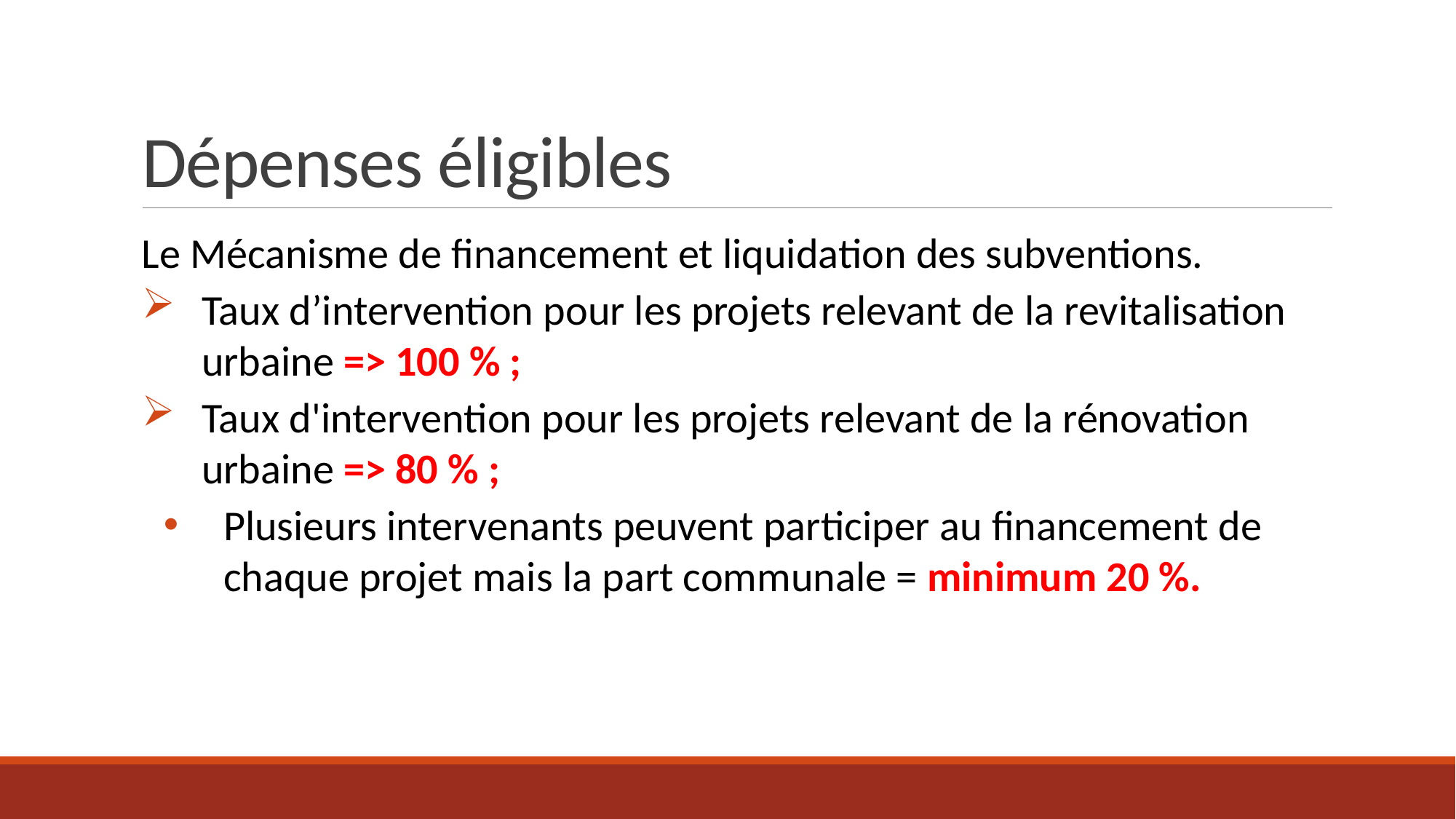

# Dépenses éligibles
Le Mécanisme de financement et liquidation des subventions.
Taux d’intervention pour les projets relevant de la revitalisation urbaine => 100 % ;
Taux d'intervention pour les projets relevant de la rénovation urbaine => 80 % ;
Plusieurs intervenants peuvent participer au financement de chaque projet mais la part communale = minimum 20 %.